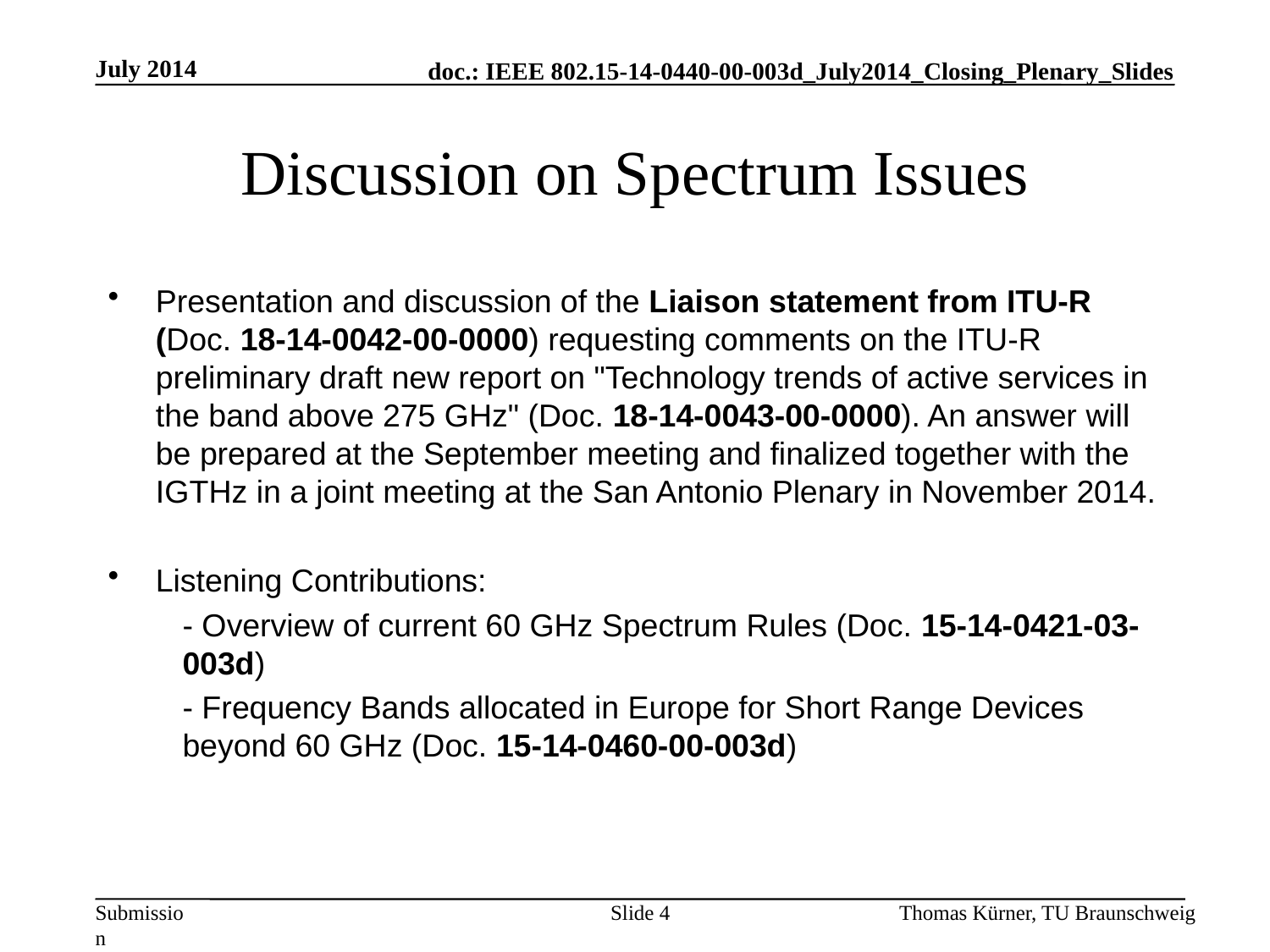

July 2014
# Discussion on Spectrum Issues
Presentation and discussion of the Liaison statement from ITU-R (Doc. 18-14-0042-00-0000) requesting comments on the ITU-R preliminary draft new report on "Technology trends of active services in the band above 275 GHz" (Doc. 18-14-0043-00-0000). An answer will be prepared at the September meeting and finalized together with the IGTHz in a joint meeting at the San Antonio Plenary in November 2014.

Listening Contributions:
	- Overview of current 60 GHz Spectrum Rules (Doc. 15-14-0421-03-003d)
	- Frequency Bands allocated in Europe for Short Range Devices beyond 60 GHz (Doc. 15-14-0460-00-003d)
Slide 4
Thomas Kürner, TU Braunschweig